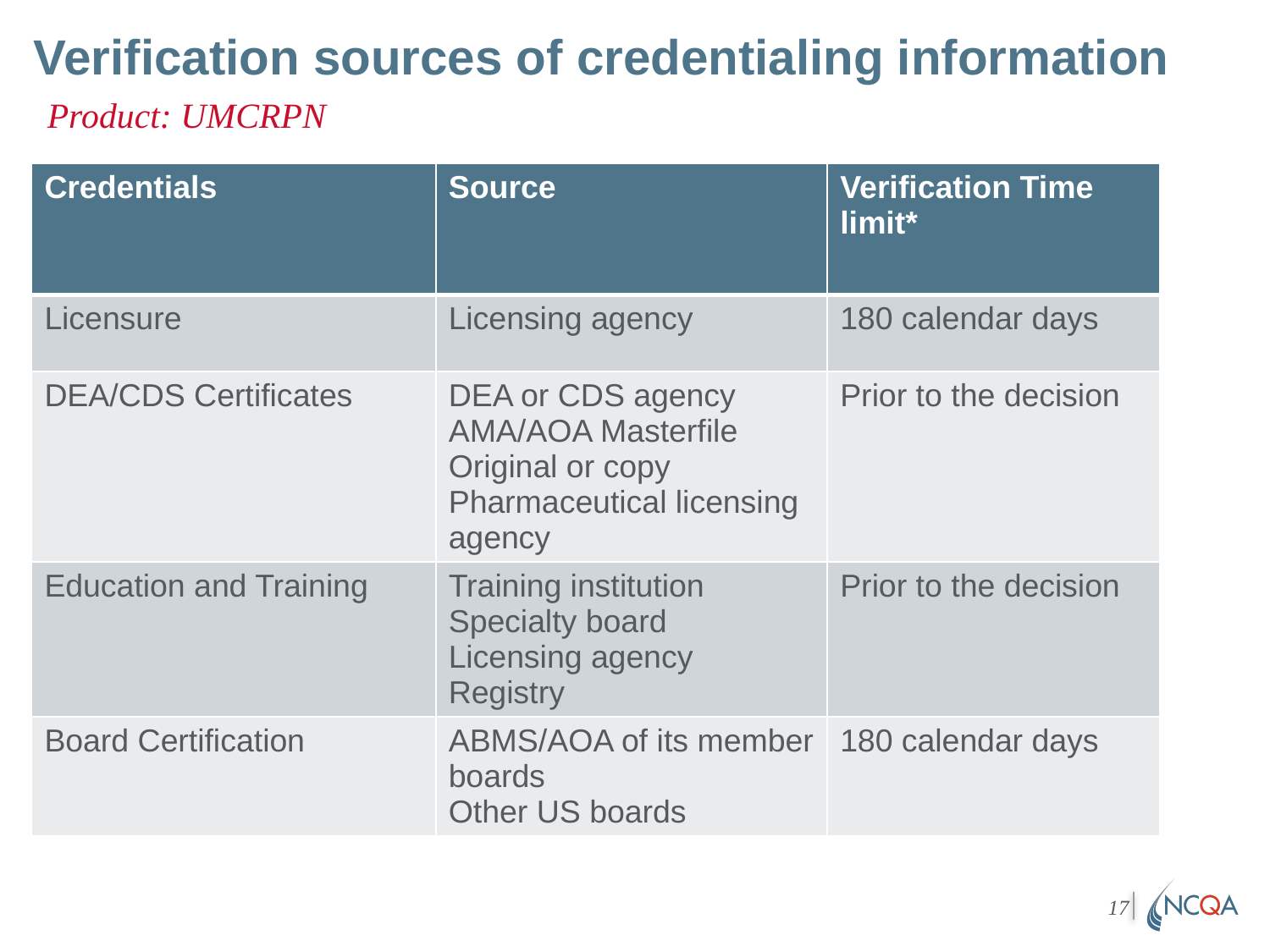

# Verification sources of credentialing information Product: UMCRPN
| Credentials | Source | Verification Time limit\* |
| --- | --- | --- |
| Licensure | Licensing agency | 180 calendar days |
| DEA/CDS Certificates | DEA or CDS agency AMA/AOA Masterfile Original or copy Pharmaceutical licensing agency | Prior to the decision |
| Education and Training | Training institution Specialty board Licensing agency Registry | Prior to the decision |
| Board Certification | ABMS/AOA of its member boards Other US boards | 180 calendar days |

17